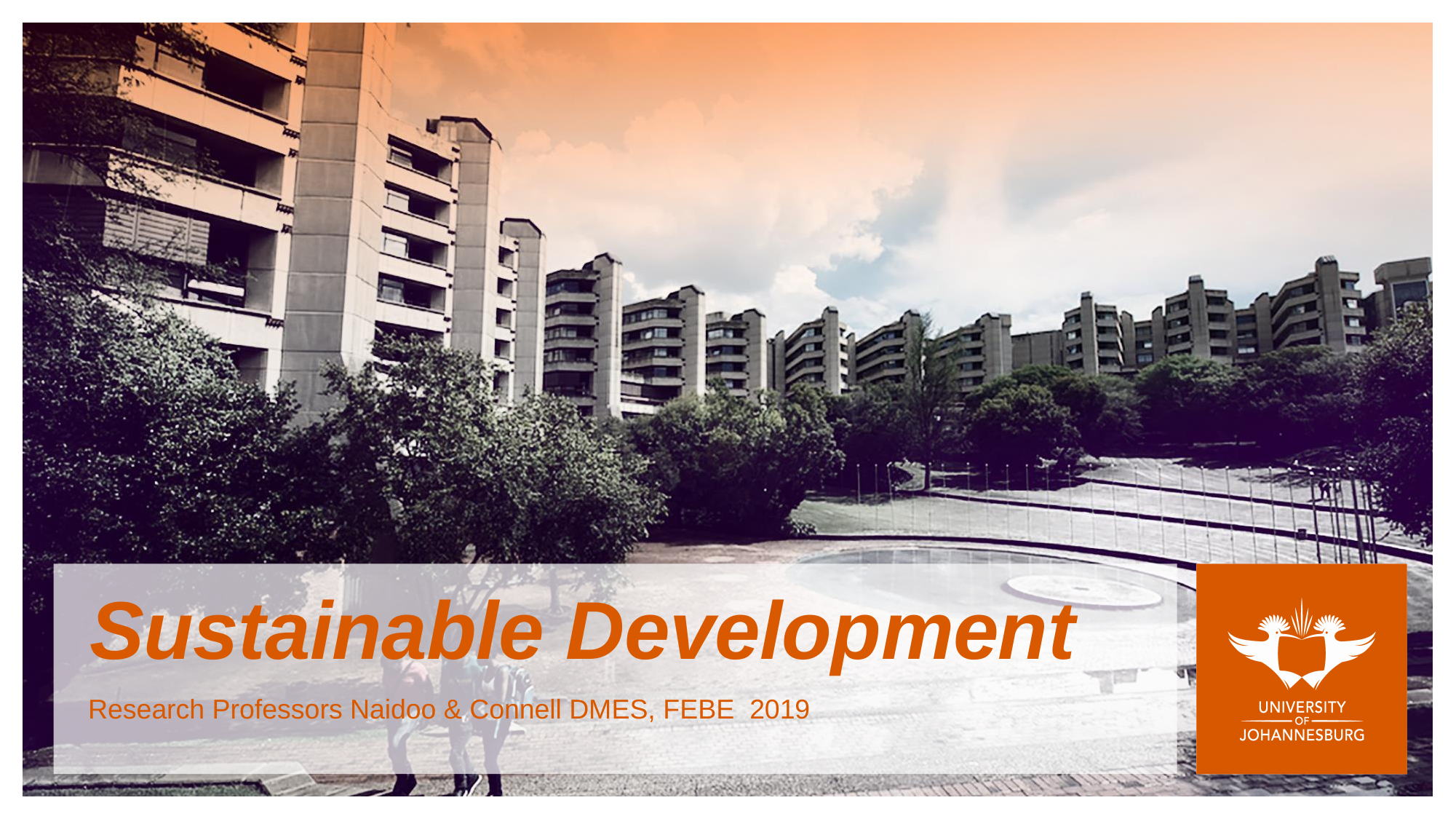

# Sustainable Development

Research Professors Naidoo & Connell DMES, FEBE  2019